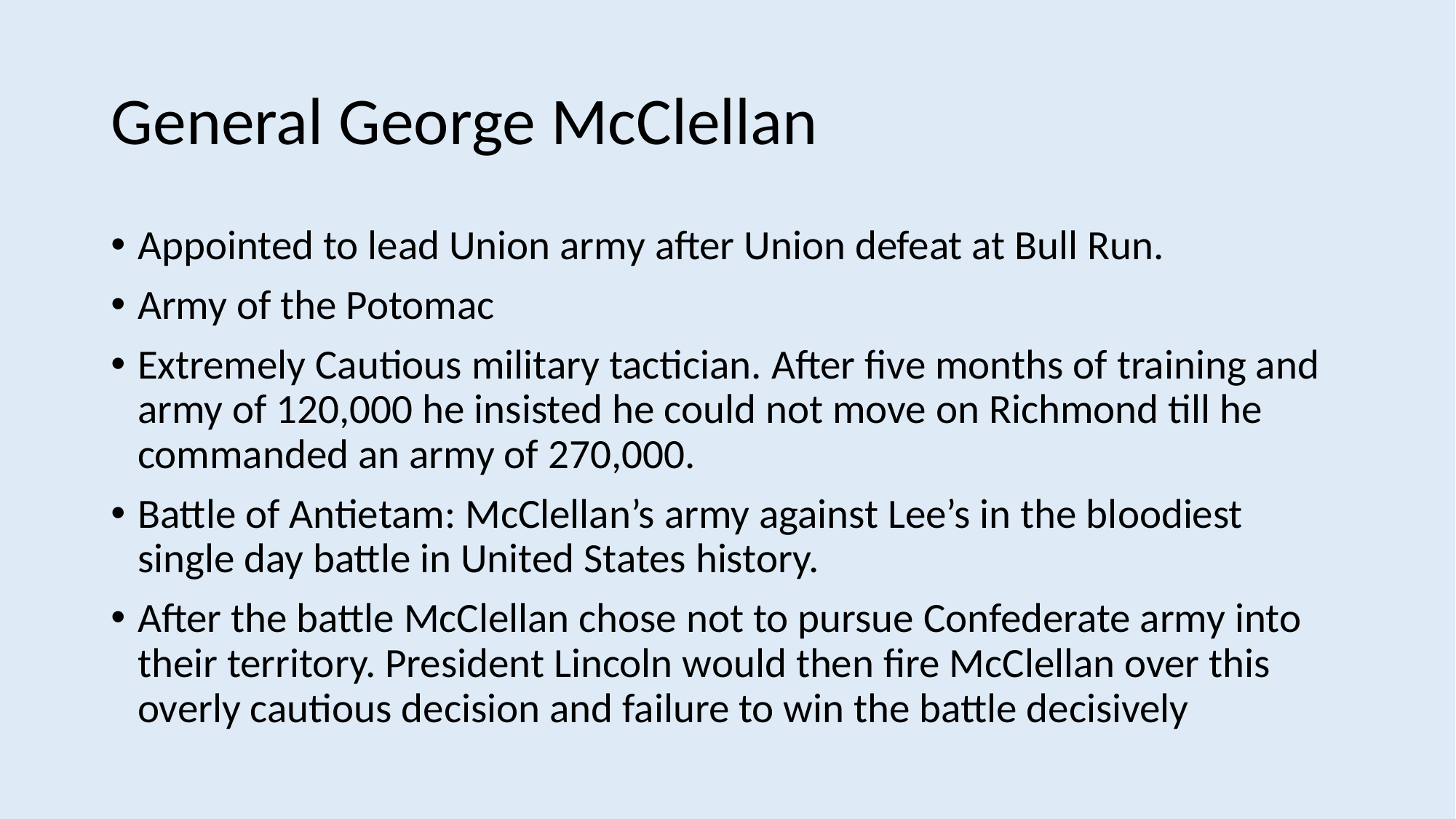

# General George McClellan
Appointed to lead Union army after Union defeat at Bull Run.
Army of the Potomac
Extremely Cautious military tactician. After five months of training and army of 120,000 he insisted he could not move on Richmond till he commanded an army of 270,000.
Battle of Antietam: McClellan’s army against Lee’s in the bloodiest single day battle in United States history.
After the battle McClellan chose not to pursue Confederate army into their territory. President Lincoln would then fire McClellan over this overly cautious decision and failure to win the battle decisively